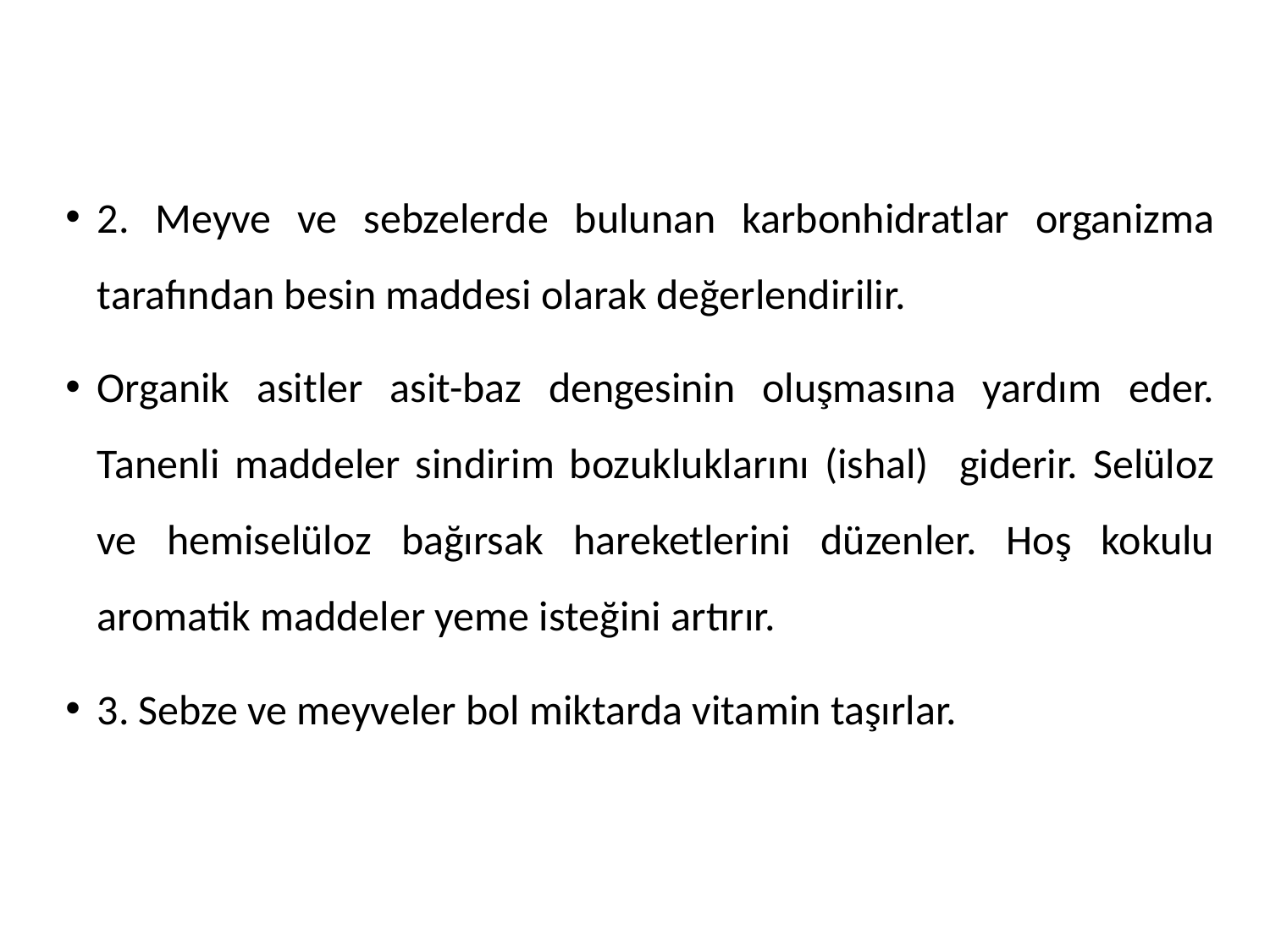

#
2. Meyve ve sebzelerde bulunan karbonhidratlar organizma tarafından besin maddesi olarak değerlendirilir.
Organik asitler asit-baz dengesinin oluşmasına yardım eder. Tanenli maddeler sindirim bozukluklarını (ishal)  giderir. Selüloz ve hemiselüloz bağırsak hareketlerini düzenler. Hoş kokulu aromatik maddeler yeme isteğini artırır.
3. Sebze ve meyveler bol miktarda vitamin taşırlar.